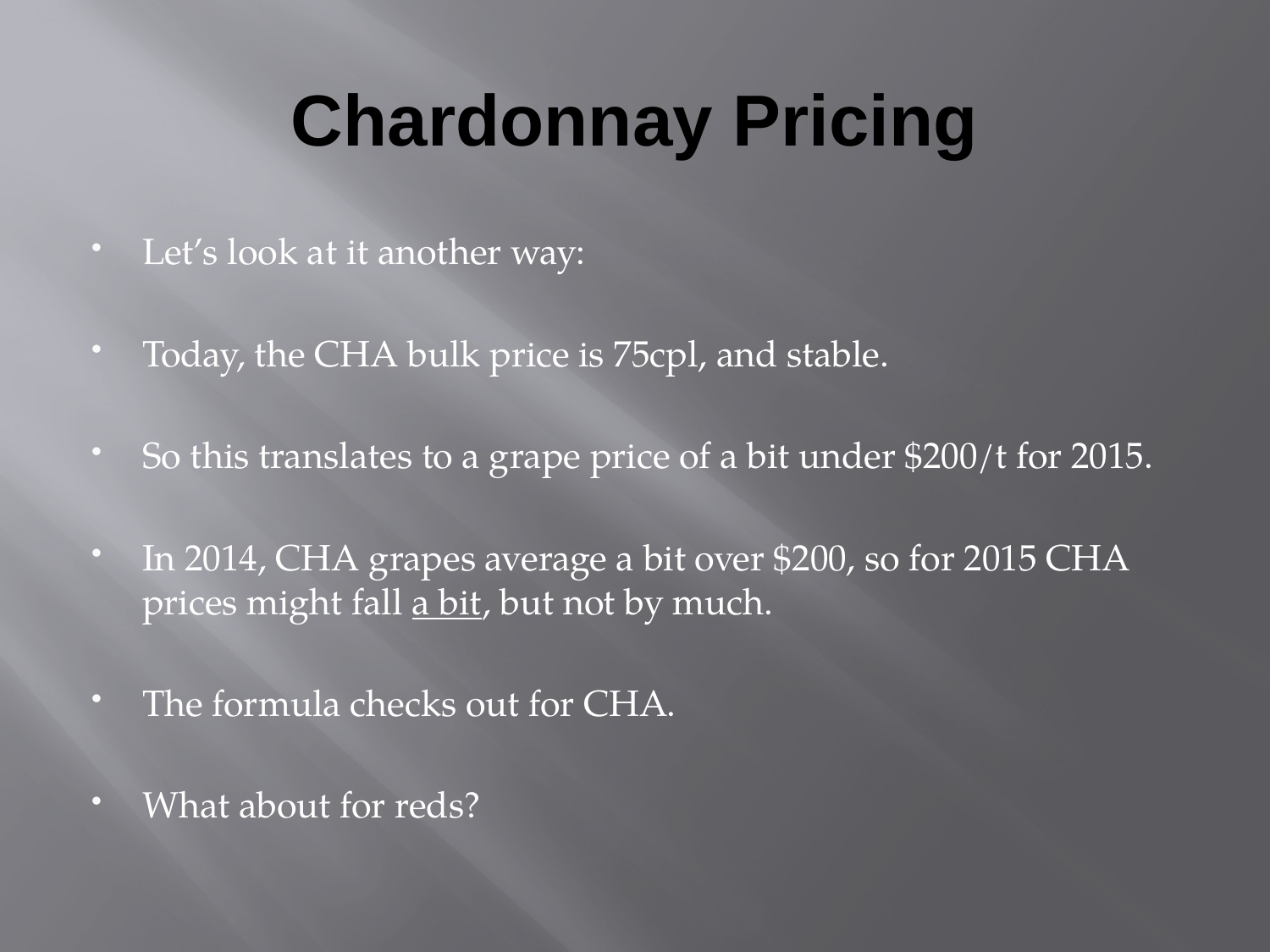

# Chardonnay Pricing
Let’s look at it another way:

Today, the CHA bulk price is 75cpl, and stable.

So this translates to a grape price of a bit under $200/t for 2015.

In 2014, CHA grapes average a bit over $200, so for 2015 CHA prices might fall a bit, but not by much.

The formula checks out for CHA.

What about for reds?